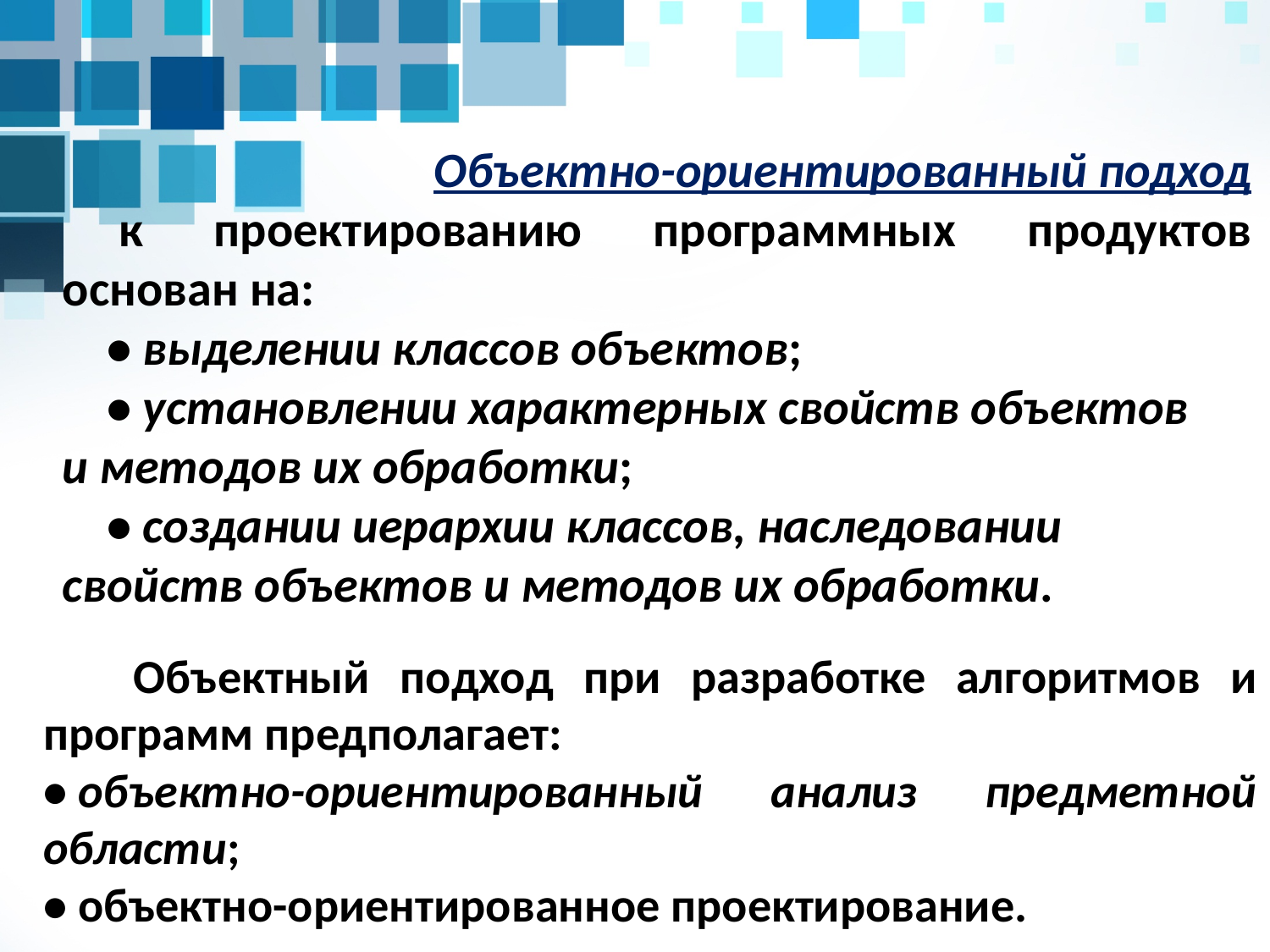

Объектно-ориентированный подход
 к проектированию программных продуктов основан на:
• выделении классов объектов;
• установлении характерных свойств объектов и методов их обработки;
• создании иерархии классов, наследовании свойств объектов и методов их обработки.
   Объектный подход при разработке алгоритмов и программ предполагает:
• объектно-ориентированный анализ предметной области;
• объектно-ориентированное проектирование.